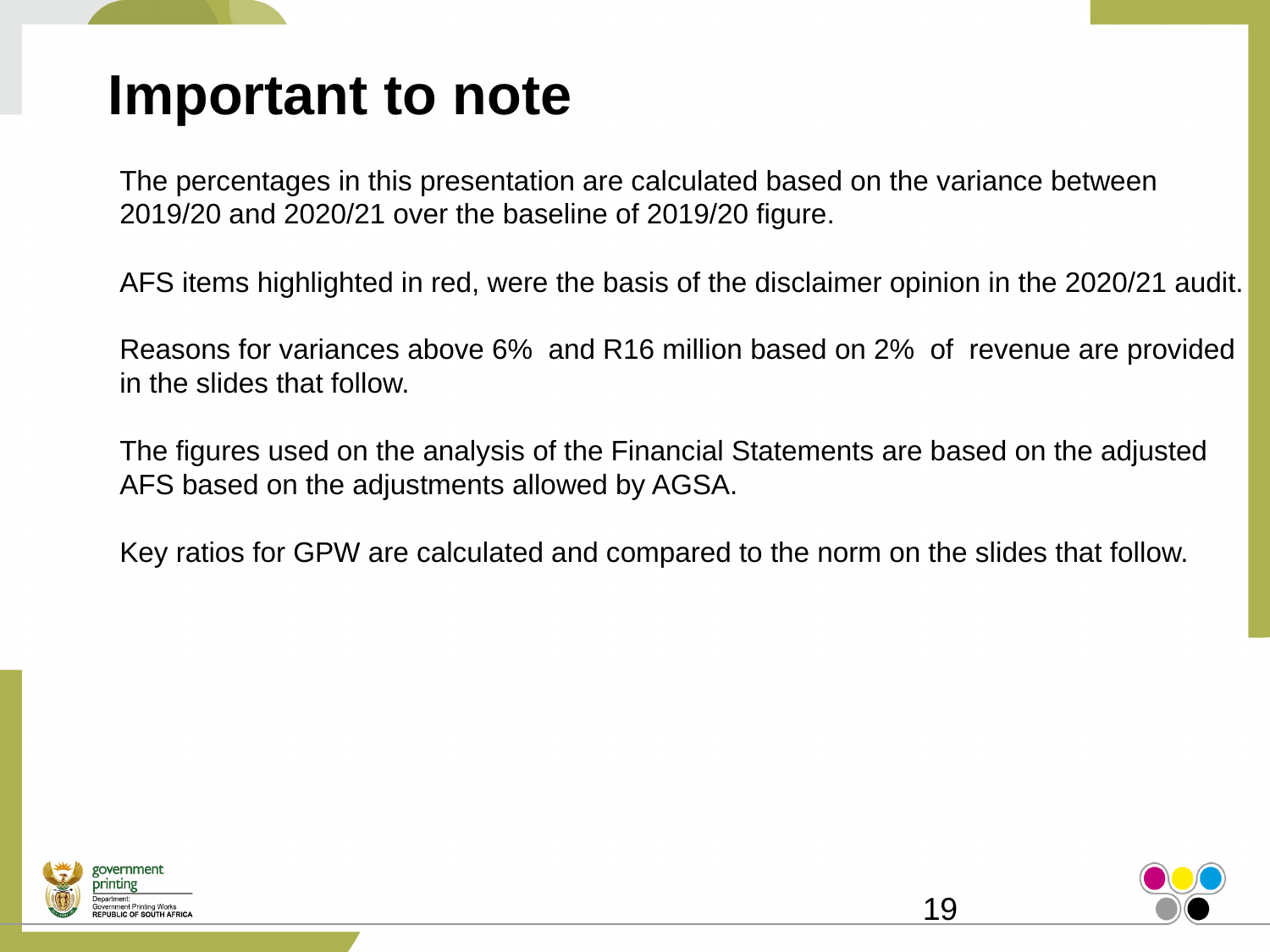

# Important to note

The percentages in this presentation are calculated based on the variance between 2019/20 and 2020/21 over the baseline of 2019/20 figure.

AFS items highlighted in red, were the basis of the disclaimer opinion in the 2020/21 audit.

Reasons for variances above 6%  and R16 million based on 2%  of  revenue are provided in the slides that follow.

The figures used on the analysis of the Financial Statements are based on the adjusted AFS based on the adjustments allowed by AGSA.

Key ratios for GPW are calculated and compared to the norm on the slides that follow.
19